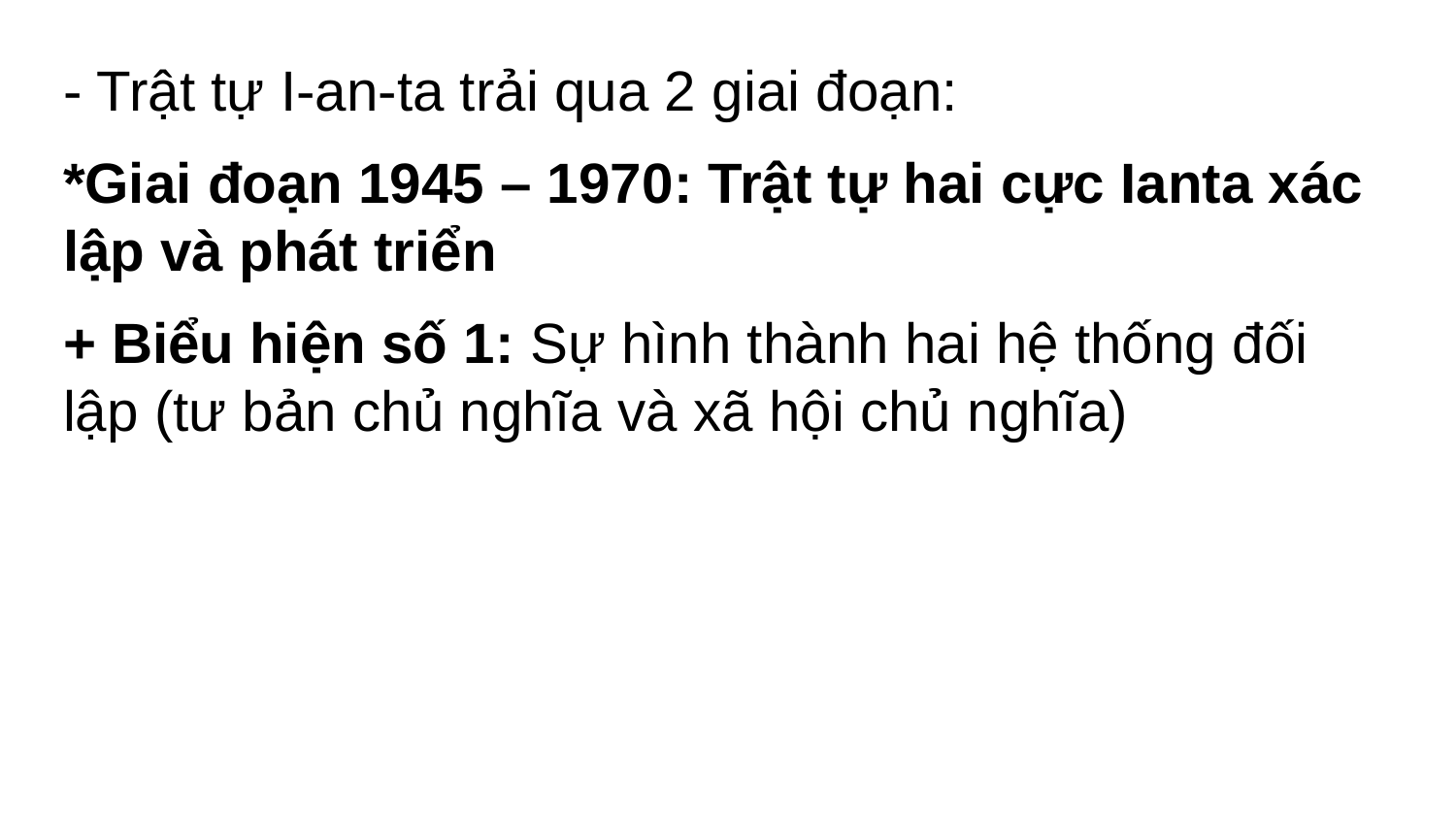

- Trật tự I-an-ta trải qua 2 giai đoạn:
*Giai đoạn 1945 – 1970: Trật tự hai cực Ianta xác lập và phát triển
+ Biểu hiện số 1: Sự hình thành hai hệ thống đối lập (tư bản chủ nghĩa và xã hội chủ nghĩa)